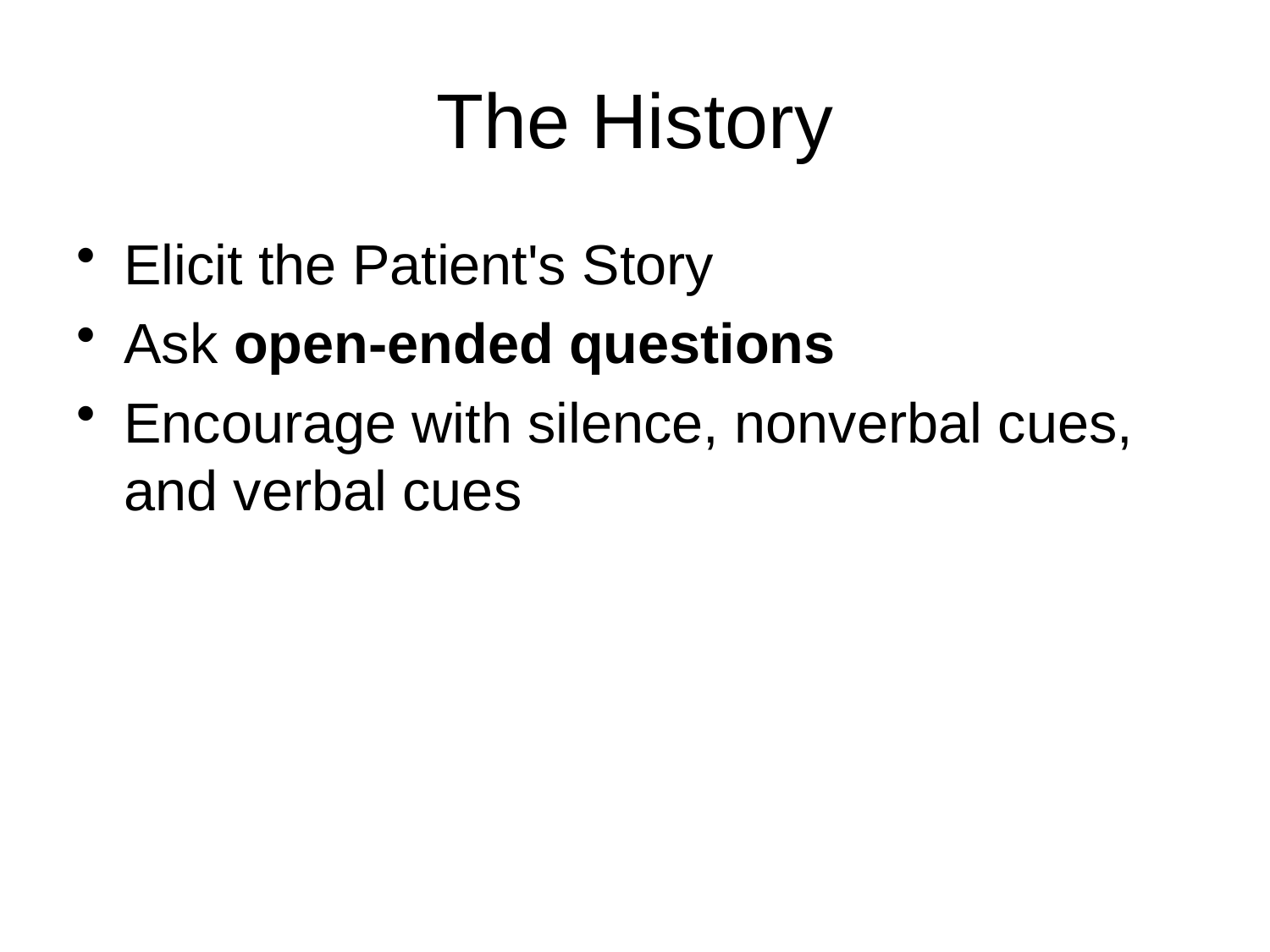

# The History
Elicit the Patient's Story
Ask open-ended questions
Encourage with silence, nonverbal cues, and verbal cues